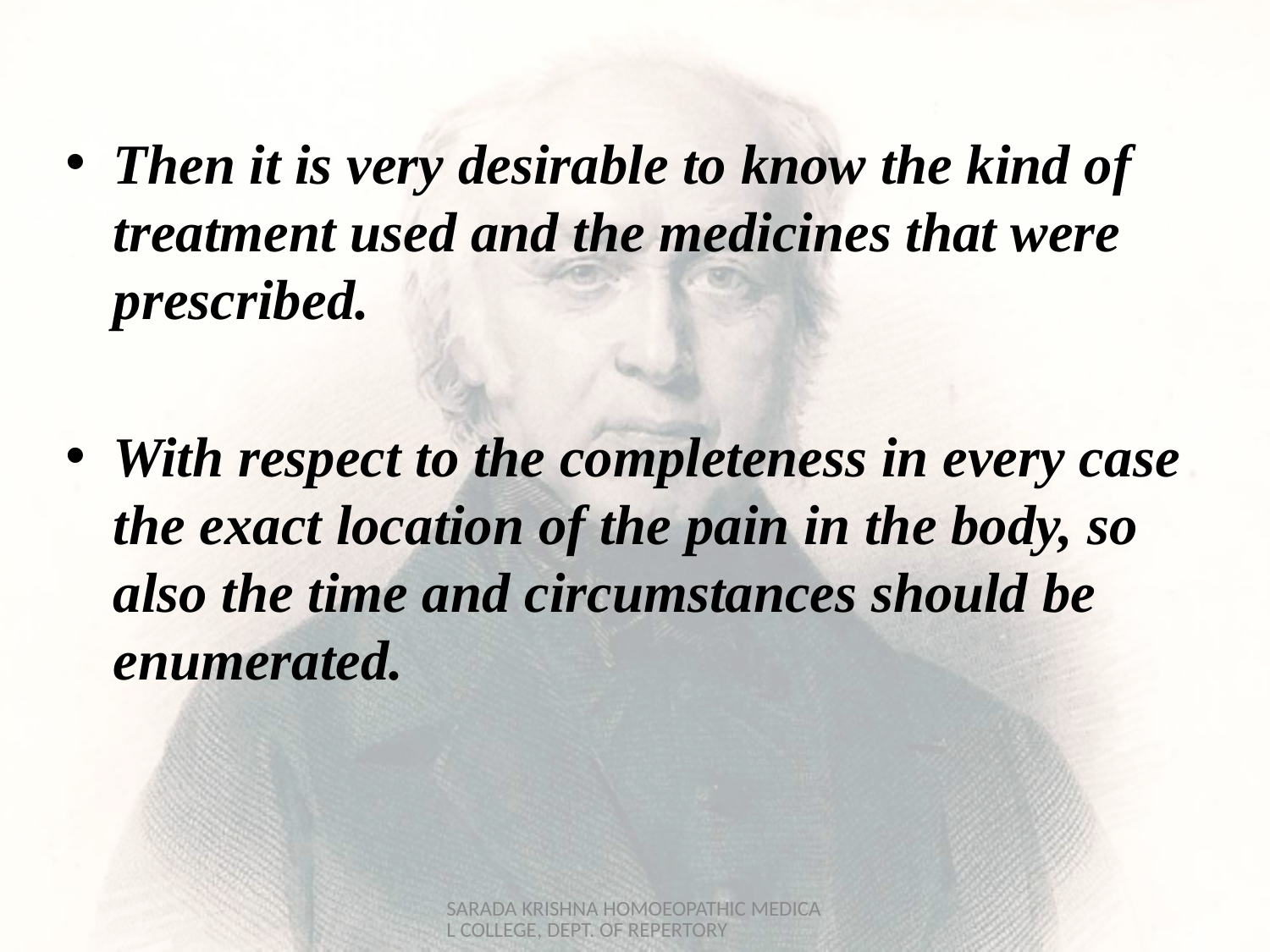

Then it is very desirable to know the kind of treatment used and the medicines that were prescribed.

With respect to the completeness in every case the exact location of the pain in the body, so also the time and circumstances should be enumerated.

SARADA KRISHNA HOMOEOPATHIC MEDICAL COLLEGE, DEPT. OF REPERTORY